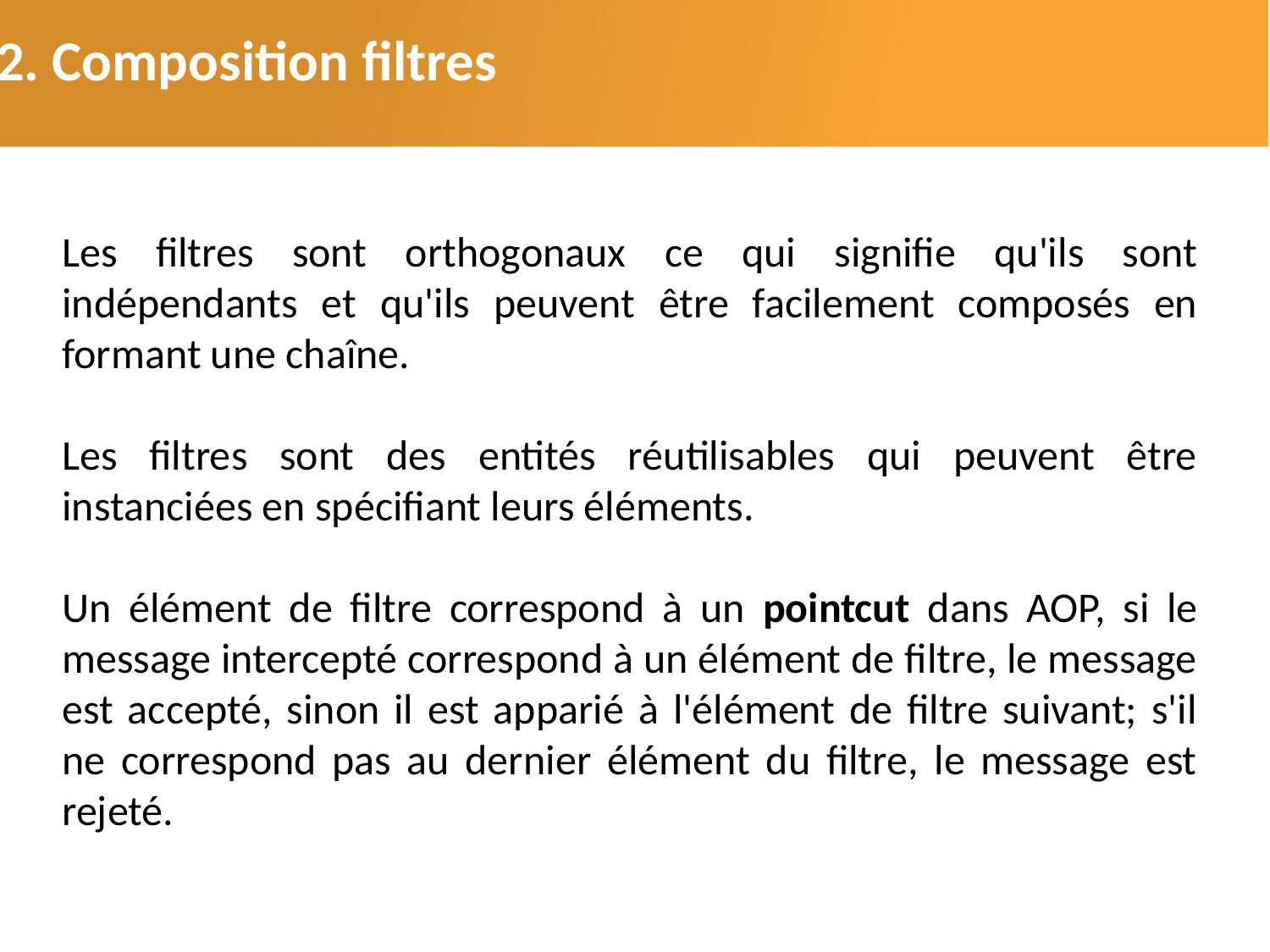

2.2. Composition filtres
Les filtres sont orthogonaux ce qui signifie qu'ils sont indépendants et qu'ils peuvent être facilement composés en formant une chaîne.

Les filtres sont des entités réutilisables qui peuvent être instanciées en spécifiant leurs éléments.

Un élément de filtre correspond à un pointcut dans AOP, si le message intercepté correspond à un élément de filtre, le message est accepté, sinon il est apparié à l'élément de filtre suivant; s'il ne correspond pas au dernier élément du filtre, le message est rejeté.